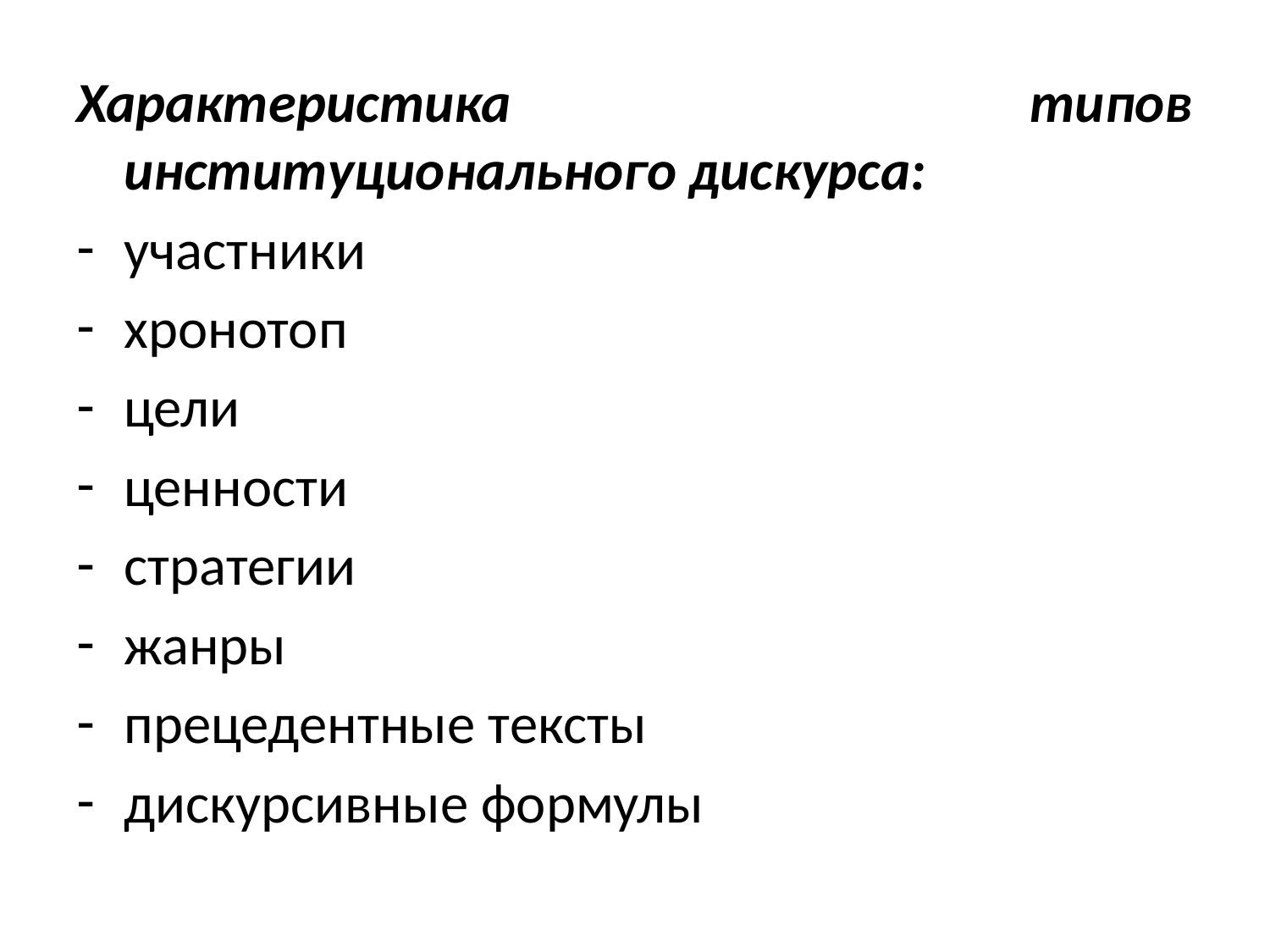

Характеристика типов институционального дискурса:
участники
хронотоп
цели
ценности
стратегии
жанры
прецедентные тексты
дискурсивные формулы